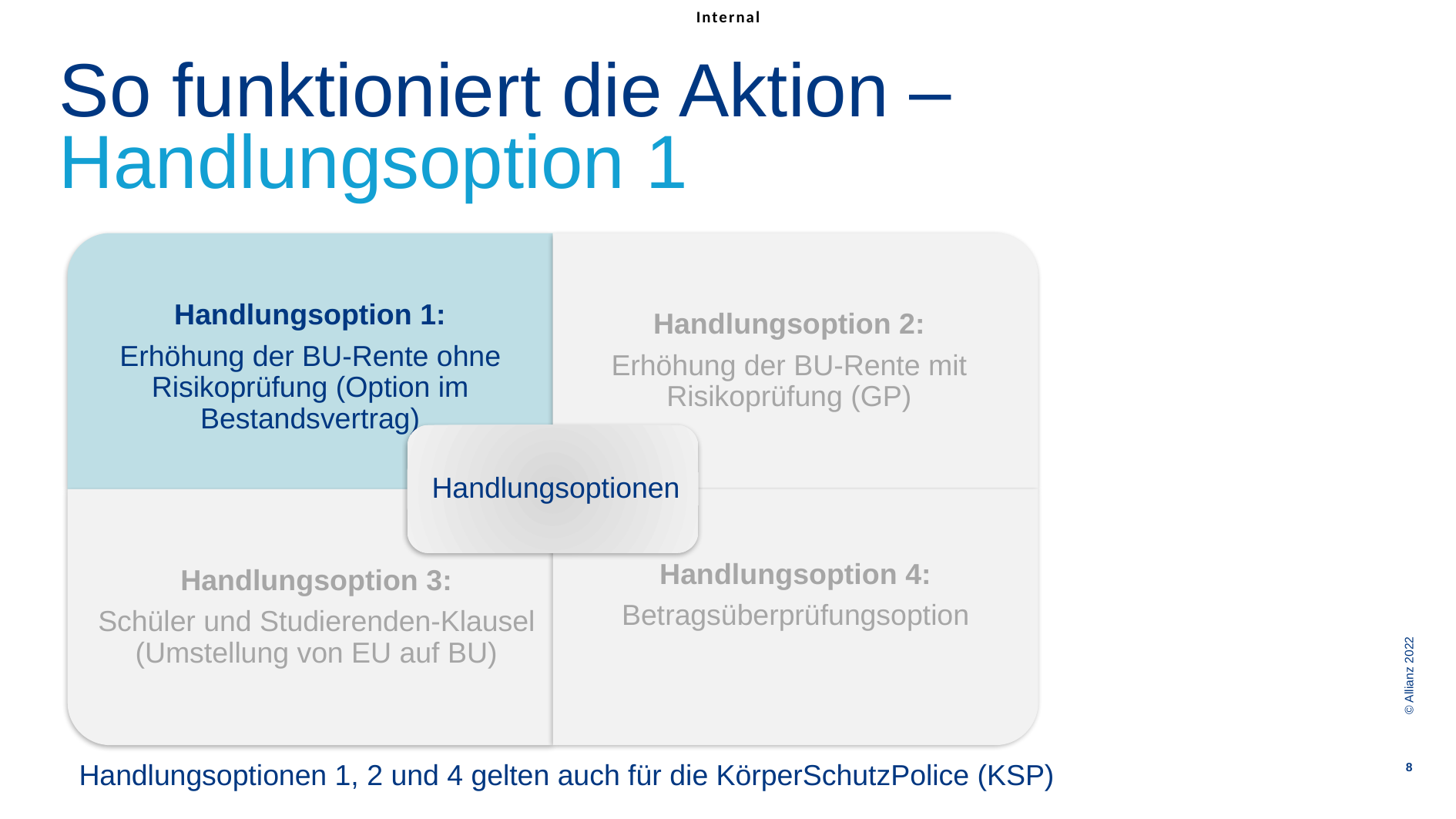

So funktioniert die Aktion –
Handlungsoption 1
Handlungsoption 1:
Erhöhung der BU-Rente ohne Risikoprüfung (Option im Bestandsvertrag)
Handlungsoption 2:
Erhöhung der BU-Rente mit Risikoprüfung (GP)
Handlungsoption 3:
Schüler und Studierenden-Klausel (Umstellung von EU auf BU)
Handlungsoption 4:
Betragsüberprüfungsoption
Handlungsoptionen
© Allianz 2022
8
Handlungsoptionen 1, 2 und 4 gelten auch für die KörperSchutzPolice (KSP)